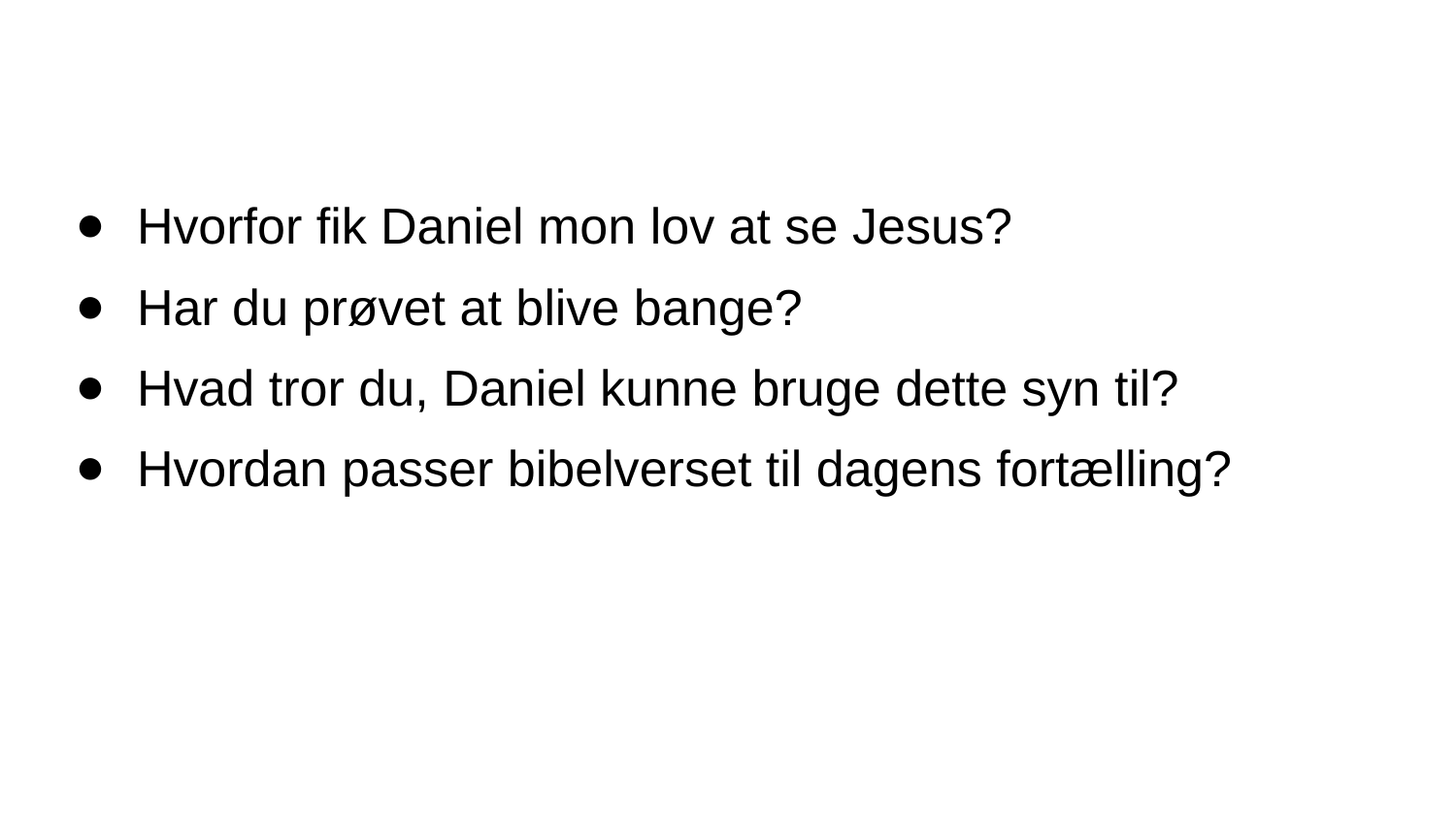

# Hvorfor fik Daniel mon lov at se Jesus?
Har du prøvet at blive bange?
Hvad tror du, Daniel kunne bruge dette syn til?
Hvordan passer bibelverset til dagens fortælling?